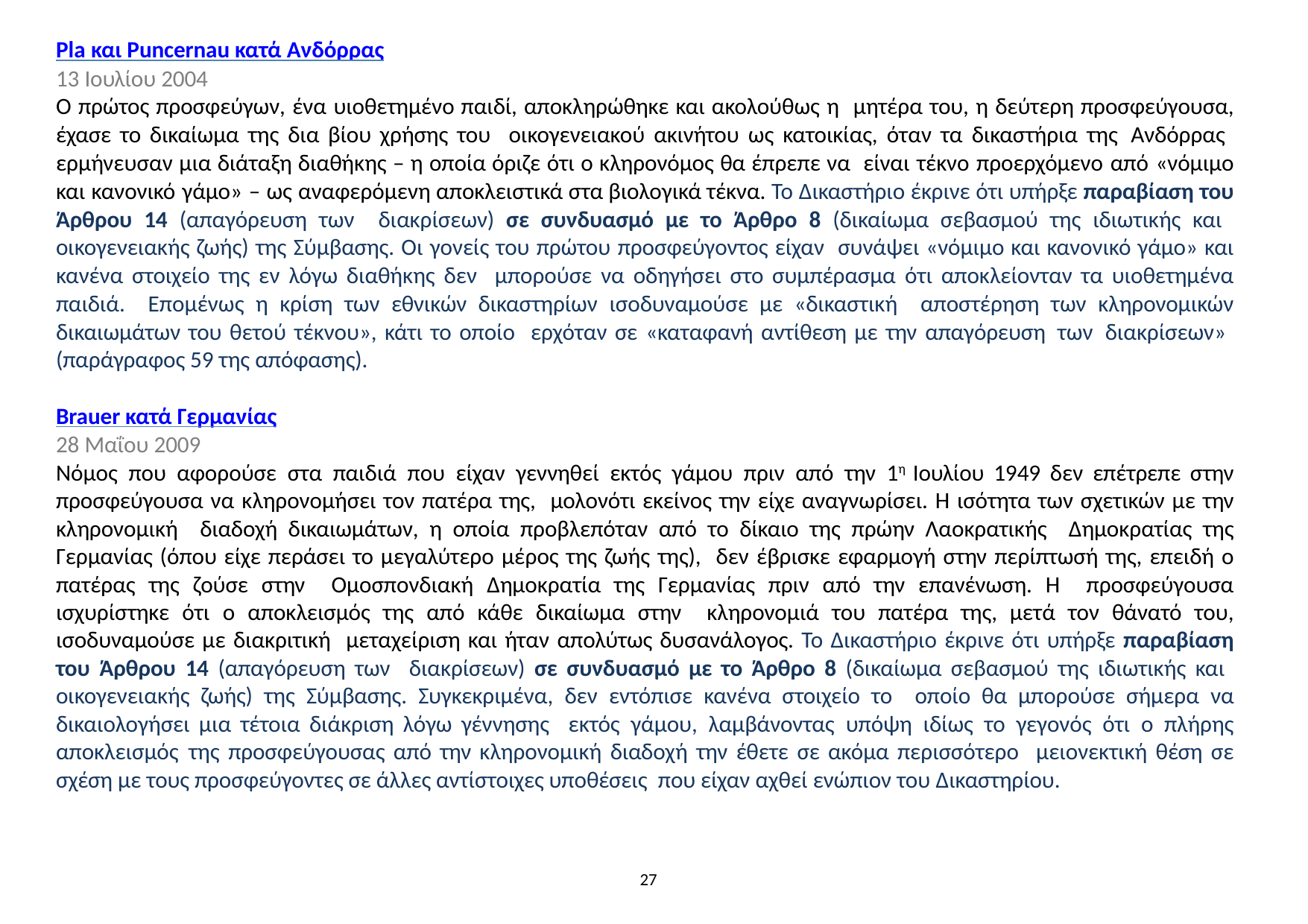

Pla και Puncernau κατά Ανδόρρας
13 Ιουλίου 2004
Ο πρώτος προσφεύγων, ένα υιοθετημένο παιδί, αποκληρώθηκε και ακολούθως η  μητέρα του, η δεύτερη προσφεύγουσα, έχασε το δικαίωμα της δια βίου χρήσης του  οικογενειακού ακινήτου ως κατοικίας, όταν τα δικαστήρια της Ανδόρρας  ερμήνευσαν μια διάταξη διαθήκης – η οποία όριζε ότι ο κληρονόμος θα έπρεπε να  είναι τέκνο προερχόμενο από «νόμιμο και κανονικό γάμο» – ως αναφερόμενη αποκλειστικά στα βιολογικά τέκνα. Το Δικαστήριο έκρινε ότι υπήρξε παραβίαση του Άρθρου 14 (απαγόρευση των  διακρίσεων) σε συνδυασμό με το Άρθρο 8 (δικαίωμα σεβασμού της ιδιωτικής και  οικογενειακής ζωής) της Σύμβασης. Οι γονείς του πρώτου προσφεύγοντος είχαν  συνάψει «νόμιμο και κανονικό γάμο» και κανένα στοιχείο της εν λόγω διαθήκης δεν  μπορούσε να οδηγήσει στο συμπέρασμα ότι αποκλείονταν τα υιοθετημένα παιδιά.  Επομένως η κρίση των εθνικών δικαστηρίων ισοδυναμούσε με «δικαστική  αποστέρηση των κληρονομικών δικαιωμάτων του θετού τέκνου», κάτι το οποίο  ερχόταν σε «καταφανή αντίθεση με την απαγόρευση των διακρίσεων»  (παράγραφος 59 της απόφασης).

Brauer κατά Γερμανίας
28 Μαΐου 2009
Νόμος που αφορούσε στα παιδιά που είχαν γεννηθεί εκτός γάμου πριν από την 1η Ιουλίου 1949 δεν επέτρεπε στην προσφεύγουσα να κληρονομήσει τον πατέρα της,  μολονότι εκείνος την είχε αναγνωρίσει. Η ισότητα των σχετικών με την κληρονομική  διαδοχή δικαιωμάτων, η οποία προβλεπόταν από το δίκαιο της πρώην Λαοκρατικής  Δημοκρατίας της Γερμανίας (όπου είχε περάσει το μεγαλύτερο μέρος της ζωής της),  δεν έβρισκε εφαρμογή στην περίπτωσή της, επειδή ο πατέρας της ζούσε στην  Ομοσπονδιακή Δημοκρατία της Γερμανίας πριν από την επανένωση. Η  προσφεύγουσα ισχυρίστηκε ότι ο αποκλεισμός της από κάθε δικαίωμα στην  κληρονομιά του πατέρα της, μετά τον θάνατό του, ισοδυναμούσε με διακριτική  μεταχείριση και ήταν απολύτως δυσανάλογος. Το Δικαστήριο έκρινε ότι υπήρξε παραβίαση του Άρθρου 14 (απαγόρευση των  διακρίσεων) σε συνδυασμό με το Άρθρο 8 (δικαίωμα σεβασμού της ιδιωτικής και  οικογενειακής ζωής) της Σύμβασης. Συγκεκριμένα, δεν εντόπισε κανένα στοιχείο το  οποίο θα μπορούσε σήμερα να δικαιολογήσει μια τέτοια διάκριση λόγω γέννησης  εκτός γάμου, λαμβάνοντας υπόψη ιδίως το γεγονός ότι ο πλήρης αποκλεισμός της προσφεύγουσας από την κληρονομική διαδοχή την έθετε σε ακόμα περισσότερο  μειονεκτική θέση σε σχέση με τους προσφεύγοντες σε άλλες αντίστοιχες υποθέσεις  που είχαν αχθεί ενώπιον του Δικαστηρίου.

27